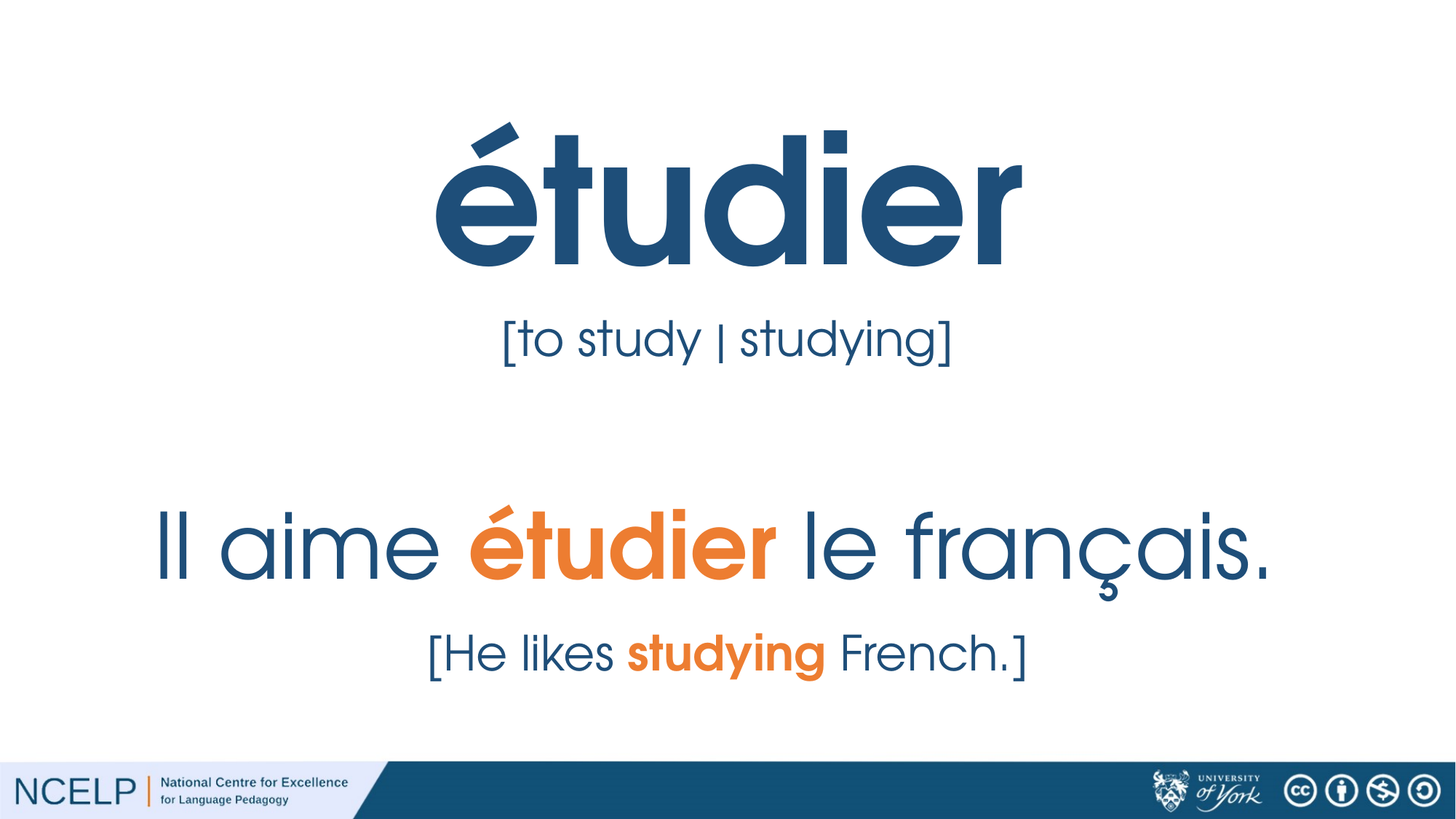

# étudier
[to study | studying]
Il aime étudier le français.
[He likes studying French.]